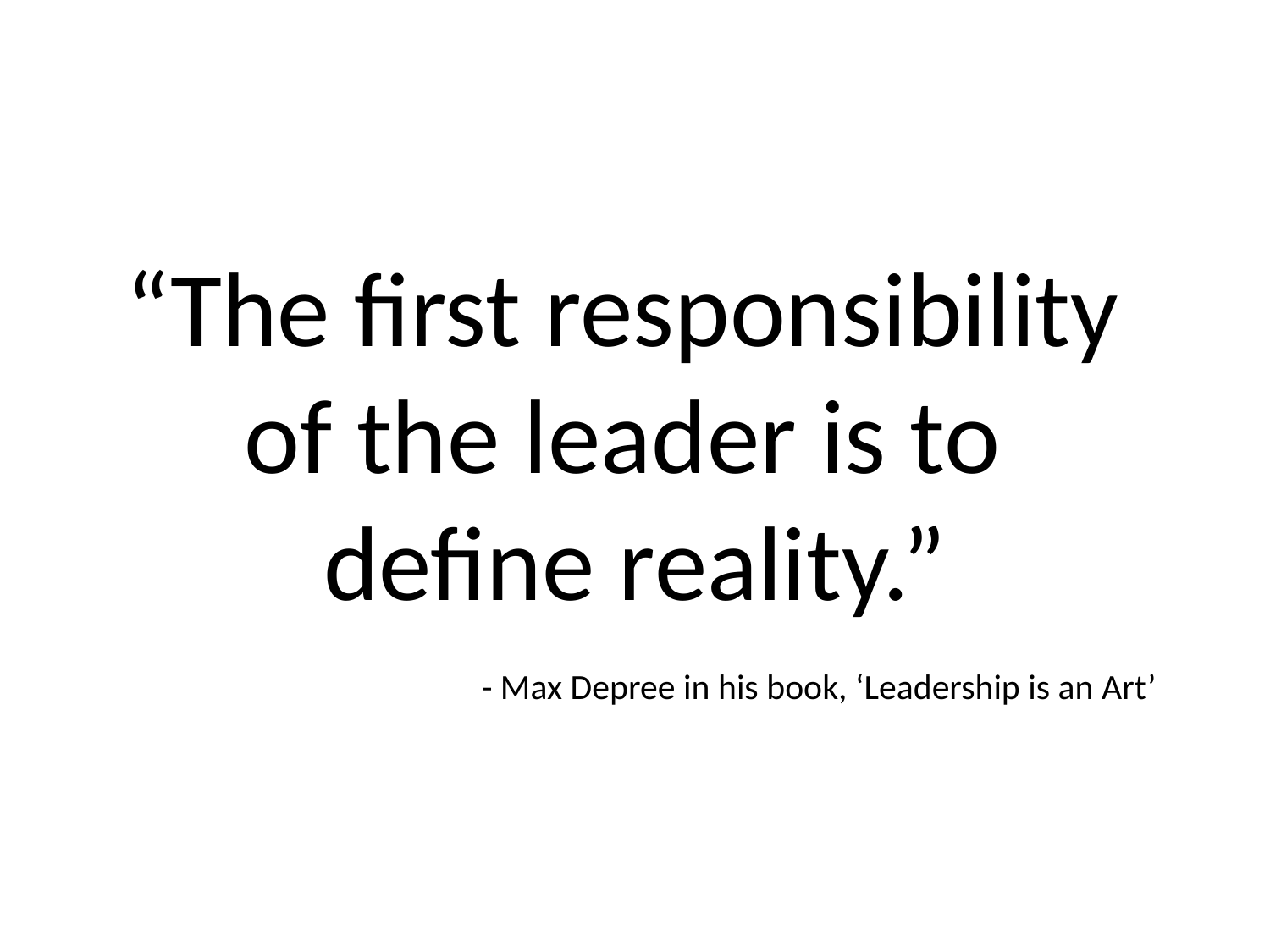

“The first responsibility
of the leader is to
define reality.”

- Max Depree in his book, ‘Leadership is an Art’